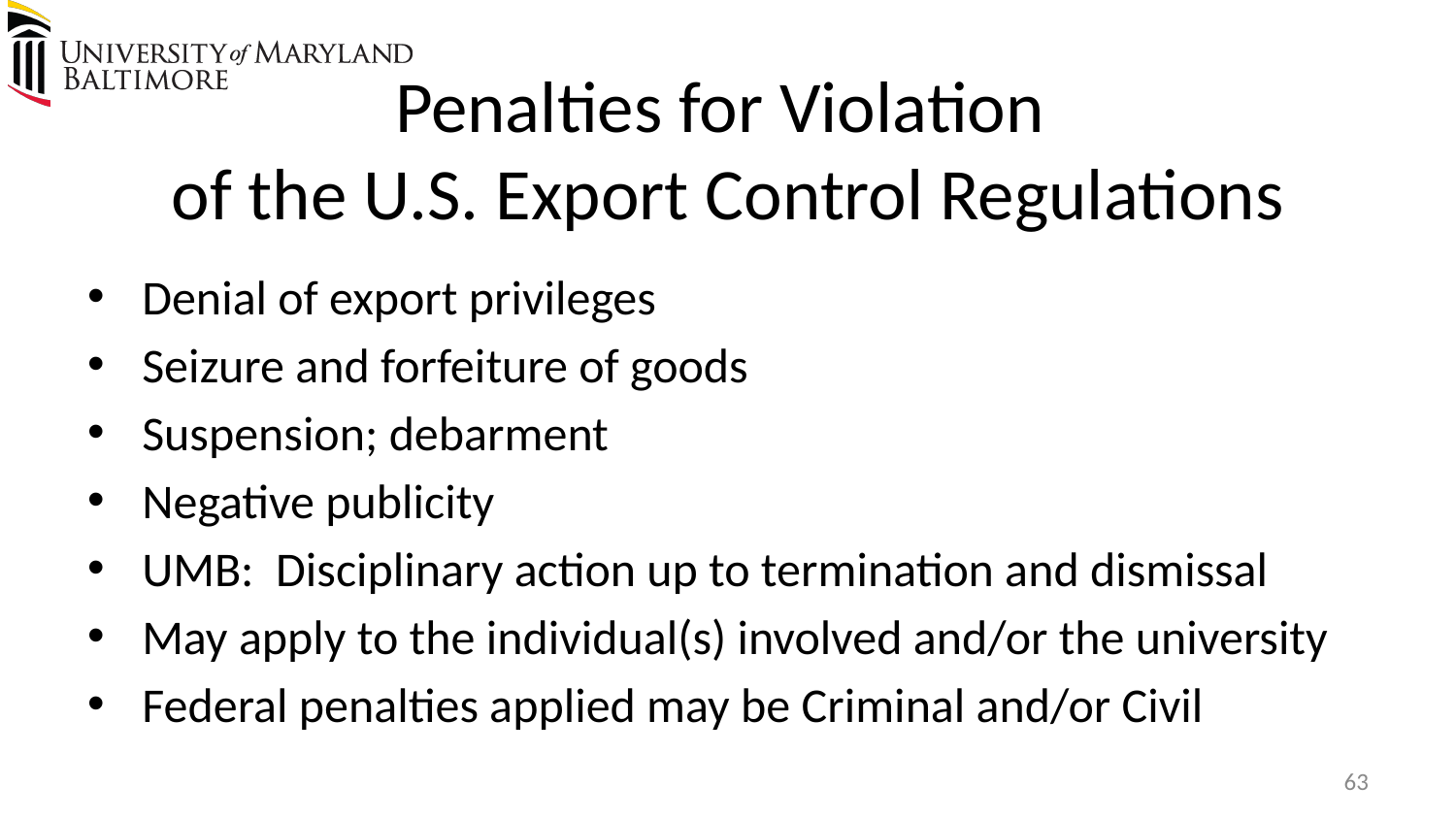

# Penalties for Violation of the U.S. Export Control Regulations
Denial of export privileges
Seizure and forfeiture of goods
Suspension; debarment
Negative publicity
UMB:  Disciplinary action up to termination and dismissal
May apply to the individual(s) involved and/or the university
Federal penalties applied may be Criminal and/or Civil
63